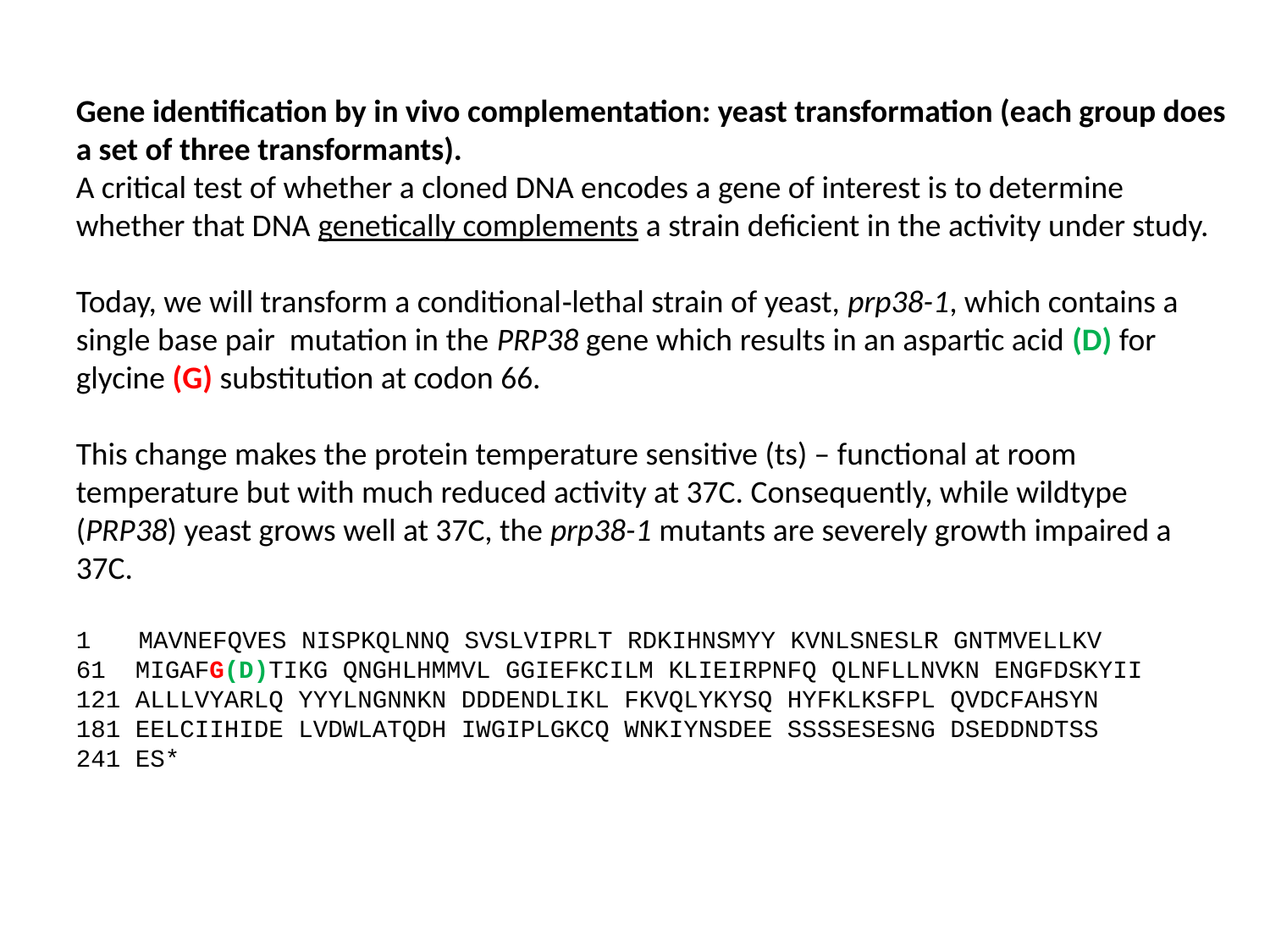

Gene identification by in vivo complementation: yeast transformation (each group does a set of three transformants).
A critical test of whether a cloned DNA encodes a gene of interest is to determine whether that DNA genetically complements a strain deficient in the activity under study.

Today, we will transform a conditional‑lethal strain of yeast, prp38-1, which contains a single base pair  mutation in the PRP38 gene which results in an aspartic acid (D) for glycine (G) substitution at codon 66.

This change makes the protein temperature sensitive (ts) – functional at room temperature but with much reduced activity at 37C. Consequently, while wildtype (PRP38) yeast grows well at 37C, the prp38-1 mutants are severely growth impaired a 37C.

 MAVNEFQVES NISPKQLNNQ SVSLVIPRLT RDKIHNSMYY KVNLSNESLR GNTMVELLKV
61  MIGAFG(D)TIKG QNGHLHMMVL GGIEFKCILM KLIEIRPNFQ QLNFLLNVKN ENGFDSKYII
121 ALLLVYARLQ YYYLNGNNKN DDDENDLIKL FKVQLYKYSQ HYFKLKSFPL QVDCFAHSYN
181 EELCIIHIDE LVDWLATQDH IWGIPLGKCQ WNKIYNSDEE SSSSESESNG DSEDDNDTSS
241 ES*